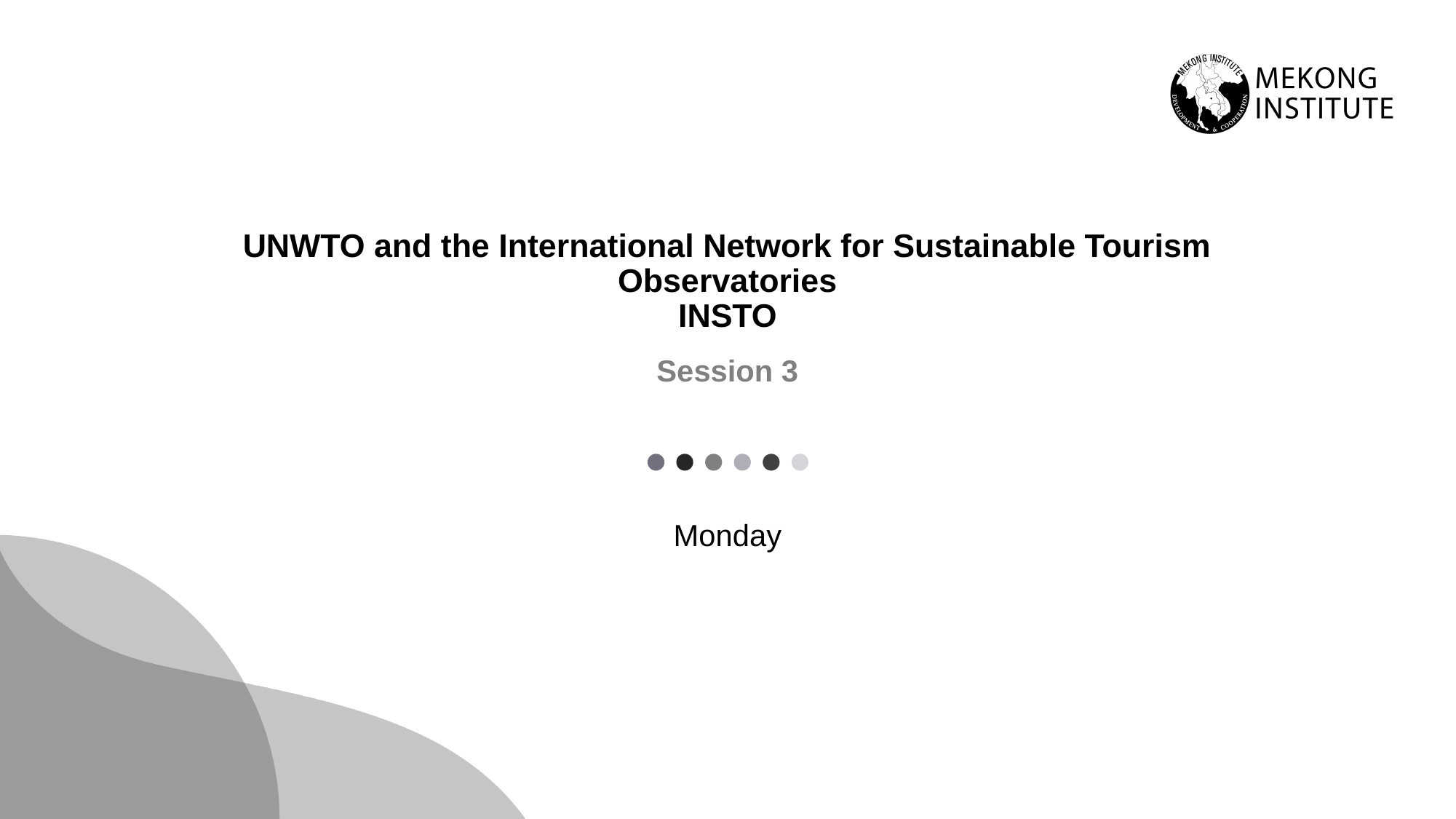

# UNWTO and the International Network for Sustainable Tourism Observatories INSTO
Session 3
Monday